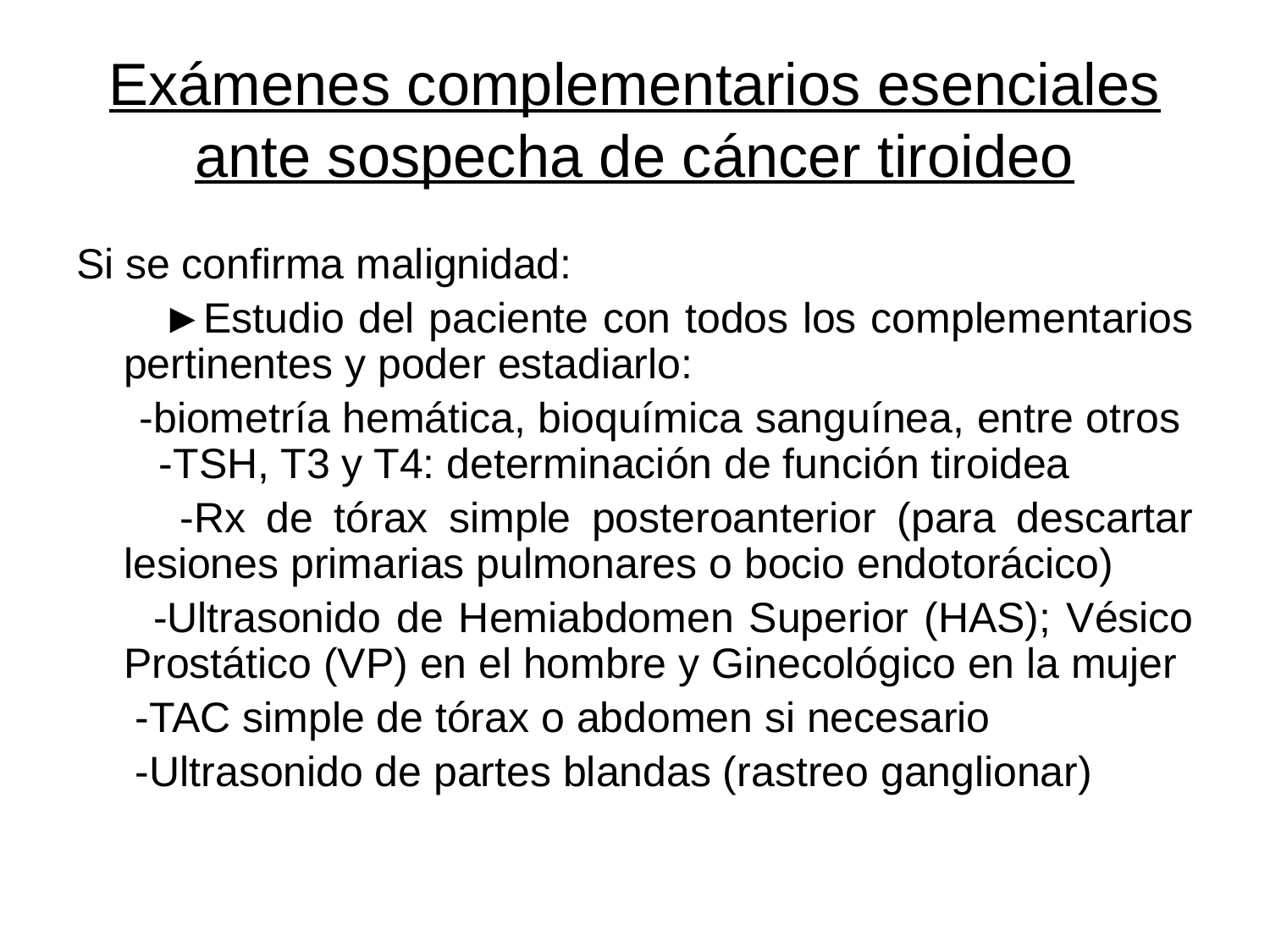

# Exámenes complementarios esenciales ante sospecha de cáncer tiroideo
Si se confirma malignidad:
      ►Estudio del paciente con todos los complementarios pertinentes y poder estadiarlo:
     -biometría hemática, bioquímica sanguínea, entre otros     -TSH, T3 y T4: determinación de función tiroidea
     -Rx de tórax simple posteroanterior (para descartar lesiones primarias pulmonares o bocio endotorácico)
     -Ultrasonido de Hemiabdomen Superior (HAS); Vésico Prostático (VP) en el hombre y Ginecológico en la mujer
     -TAC simple de tórax o abdomen si necesario
     -Ultrasonido de partes blandas (rastreo ganglionar)